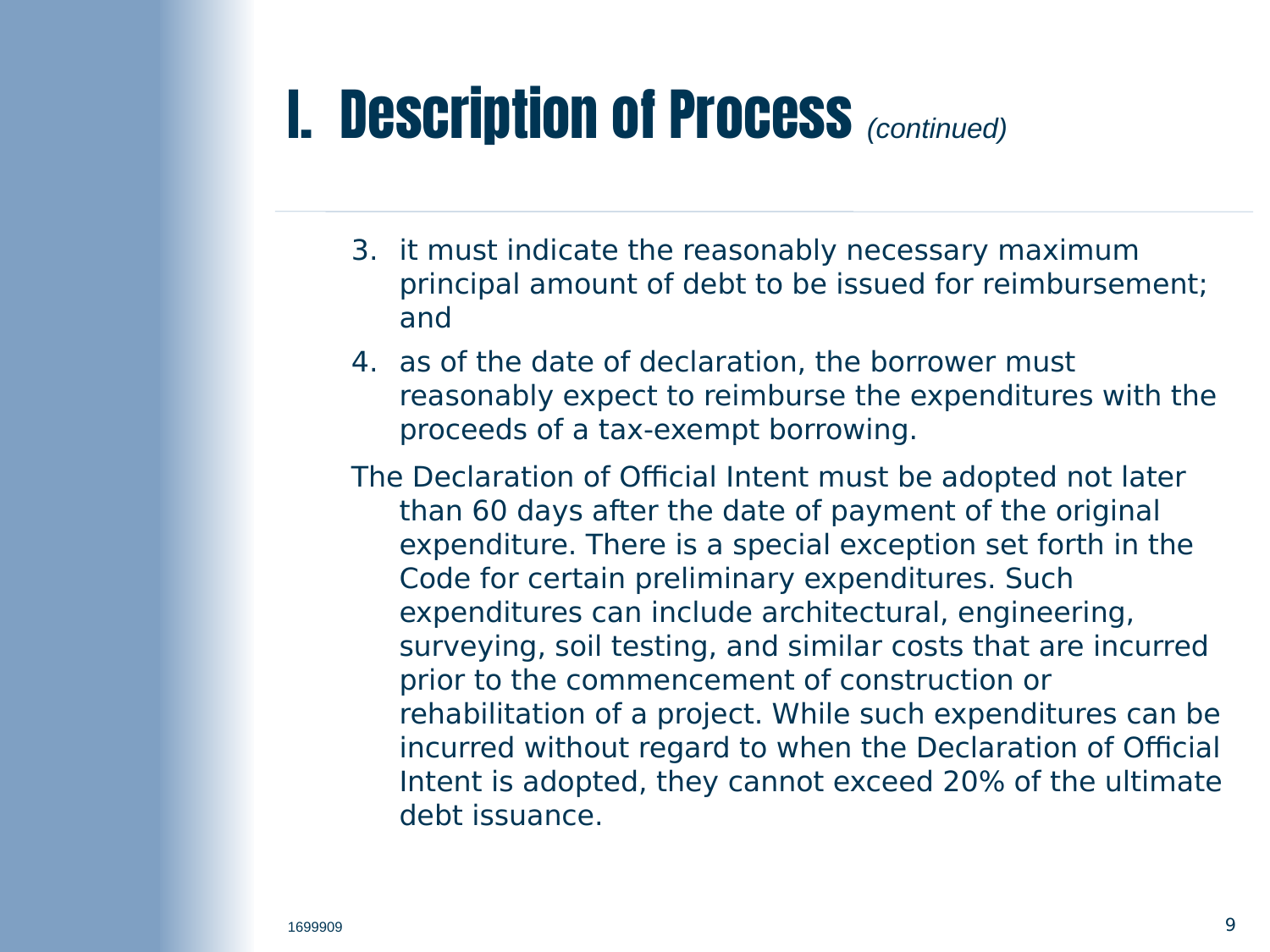

# I.  Description of Process (continued)
3.	it must indicate the reasonably necessary maximum principal amount of debt to be issued for reimbursement; and
4.	as of the date of declaration, the borrower must reasonably expect to reimburse the expenditures with the proceeds of a tax-exempt borrowing.
The Declaration of Official Intent must be adopted not later than 60 days after the date of payment of the original expenditure. There is a special exception set forth in the Code for certain preliminary expenditures. Such expenditures can include architectural, engineering, surveying, soil testing, and similar costs that are incurred prior to the commencement of construction or rehabilitation of a project. While such expenditures can be incurred without regard to when the Declaration of Official Intent is adopted, they cannot exceed 20% of the ultimate debt issuance.

1699909
9